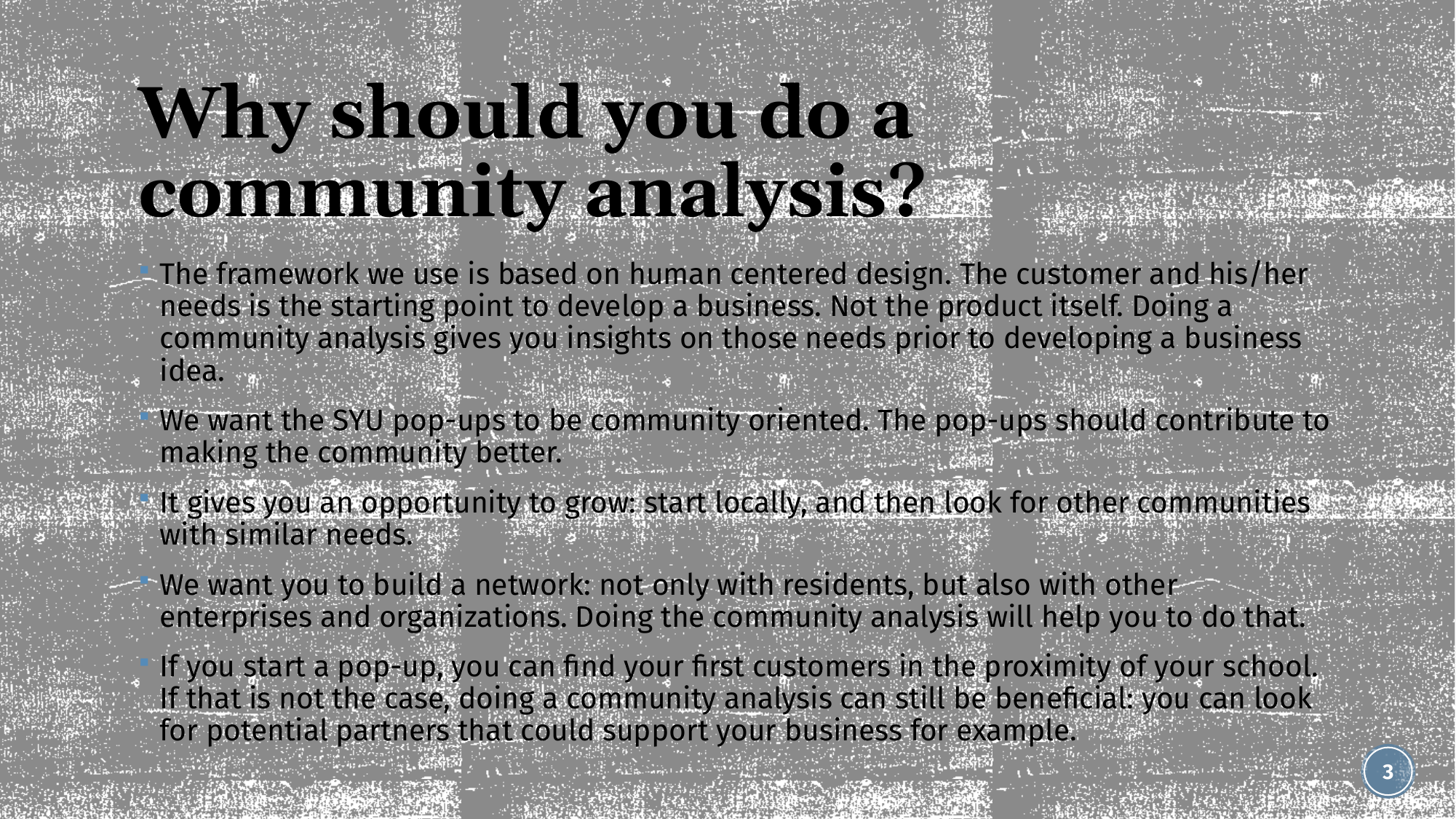

# Why should you do a community analysis?
The framework we use is based on human centered design. The customer and his/her needs is the starting point to develop a business. Not the product itself. Doing a community analysis gives you insights on those needs prior to developing a business idea.
We want the SYU pop-ups to be community oriented. The pop-ups should contribute to making the community better.
It gives you an opportunity to grow: start locally, and then look for other communities with similar needs.
We want you to build a network: not only with residents, but also with other enterprises and organizations. Doing the community analysis will help you to do that.
If you start a pop-up, you can find your first customers in the proximity of your school. If that is not the case, doing a community analysis can still be beneficial: you can look for potential partners that could support your business for example.

3